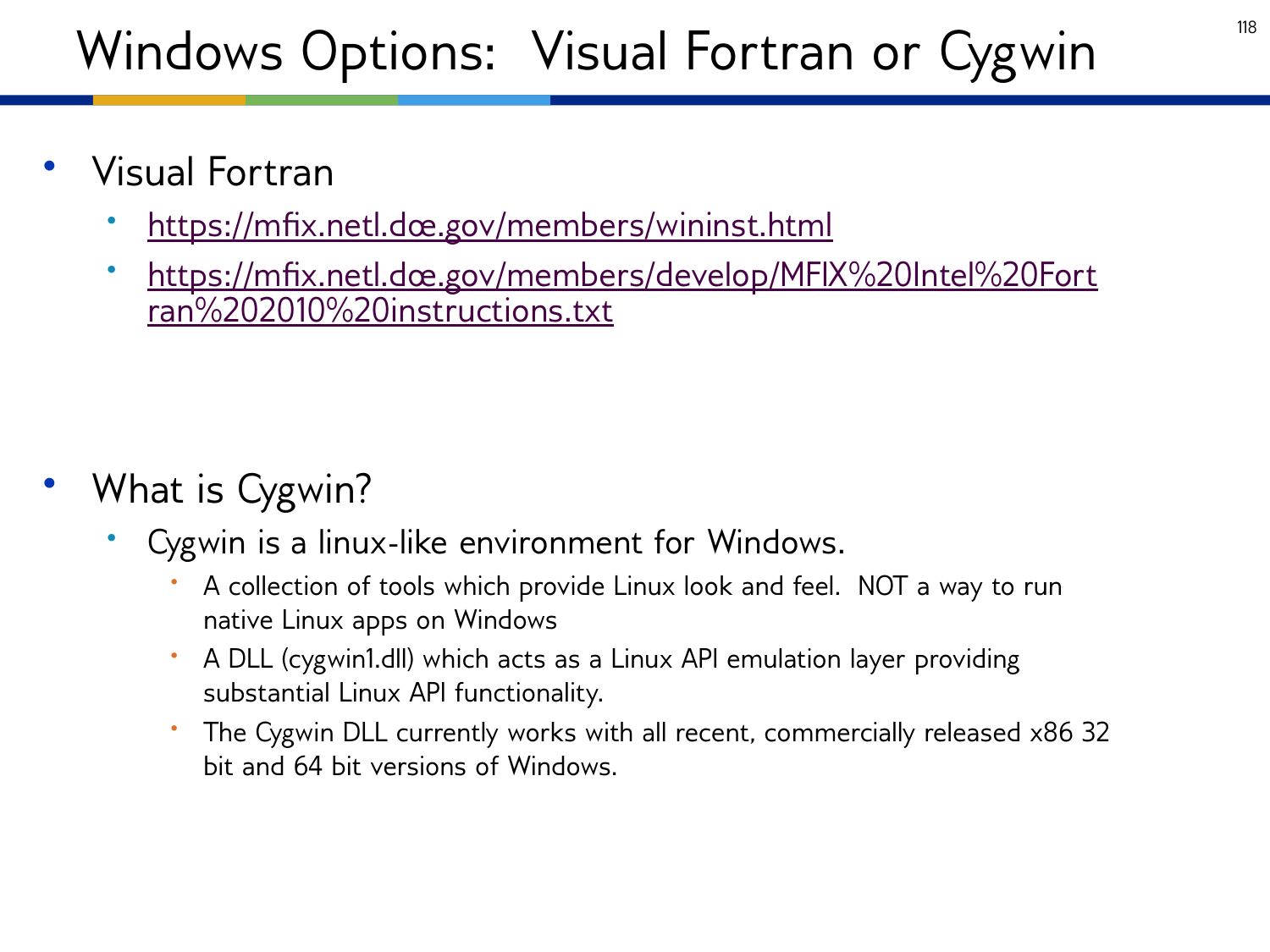

# Windows Options:  Visual Fortran or Cygwin
Visual Fortran
https://mfix.netl.doe.gov/members/wininst.html
https://mfix.netl.doe.gov/members/develop/MFIX%20Intel%20Fortran%202010%20instructions.txt

What is Cygwin?
Cygwin is a linux-like environment for Windows.
A collection of tools which provide Linux look and feel.  NOT a way to run native Linux apps on Windows
A DLL (cygwin1.dll) which acts as a Linux API emulation layer providing substantial Linux API functionality.
The Cygwin DLL currently works with all recent, commercially released x86 32 bit and 64 bit versions of Windows.